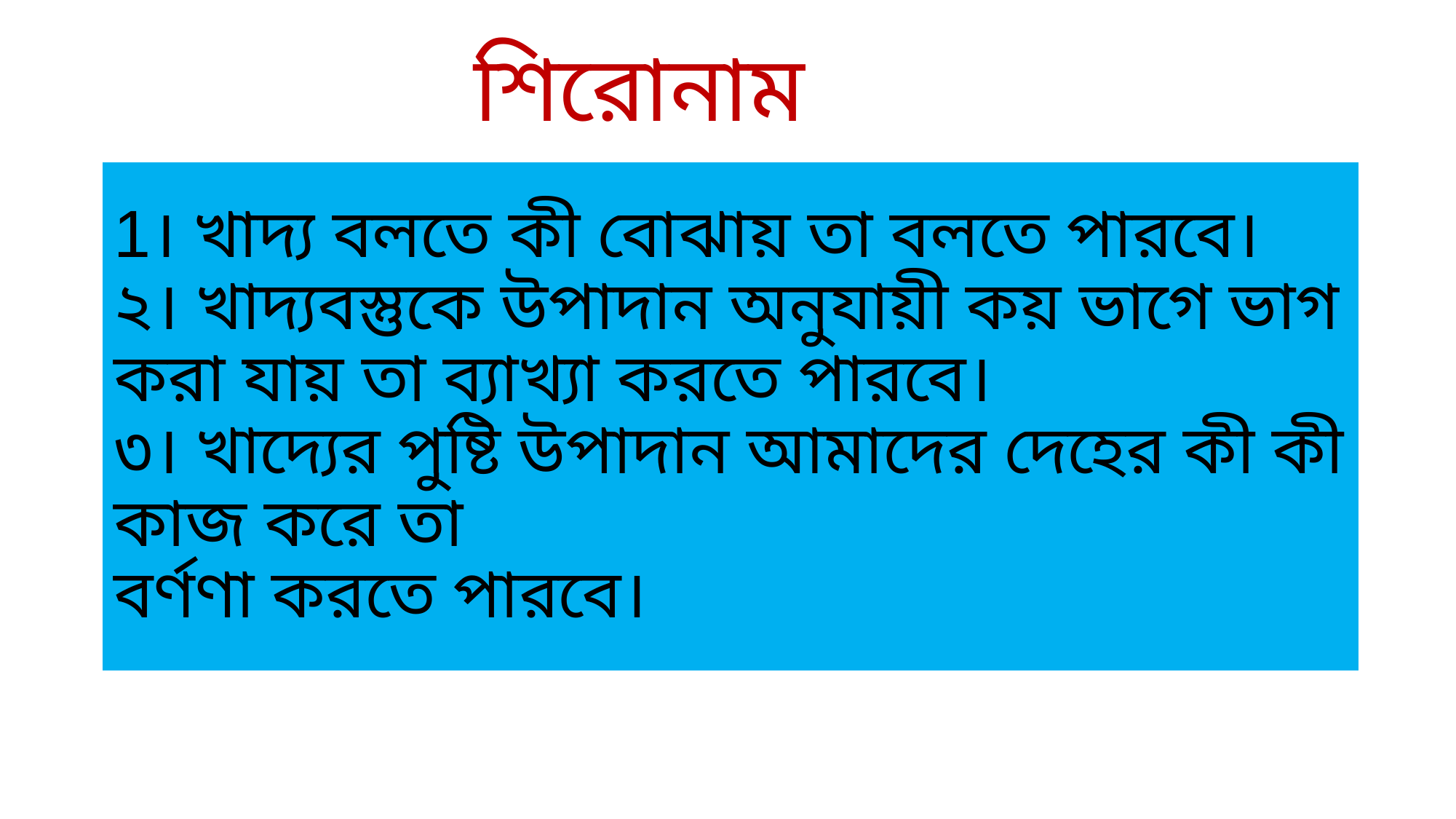

শিরোনাম
# 1। খাদ্য বলতে কী বোঝায় তা বলতে পারবে। ২। খাদ্যবস্তুকে উপাদান অনুযায়ী কয় ভাগে ভাগ করা যায় তা ব্যাখ্যা করতে পারবে। ৩। খাদ্যের পুষ্টি উপাদান আমাদের দেহের কী কী কাজ করে তা বর্ণণা করতে পারবে।